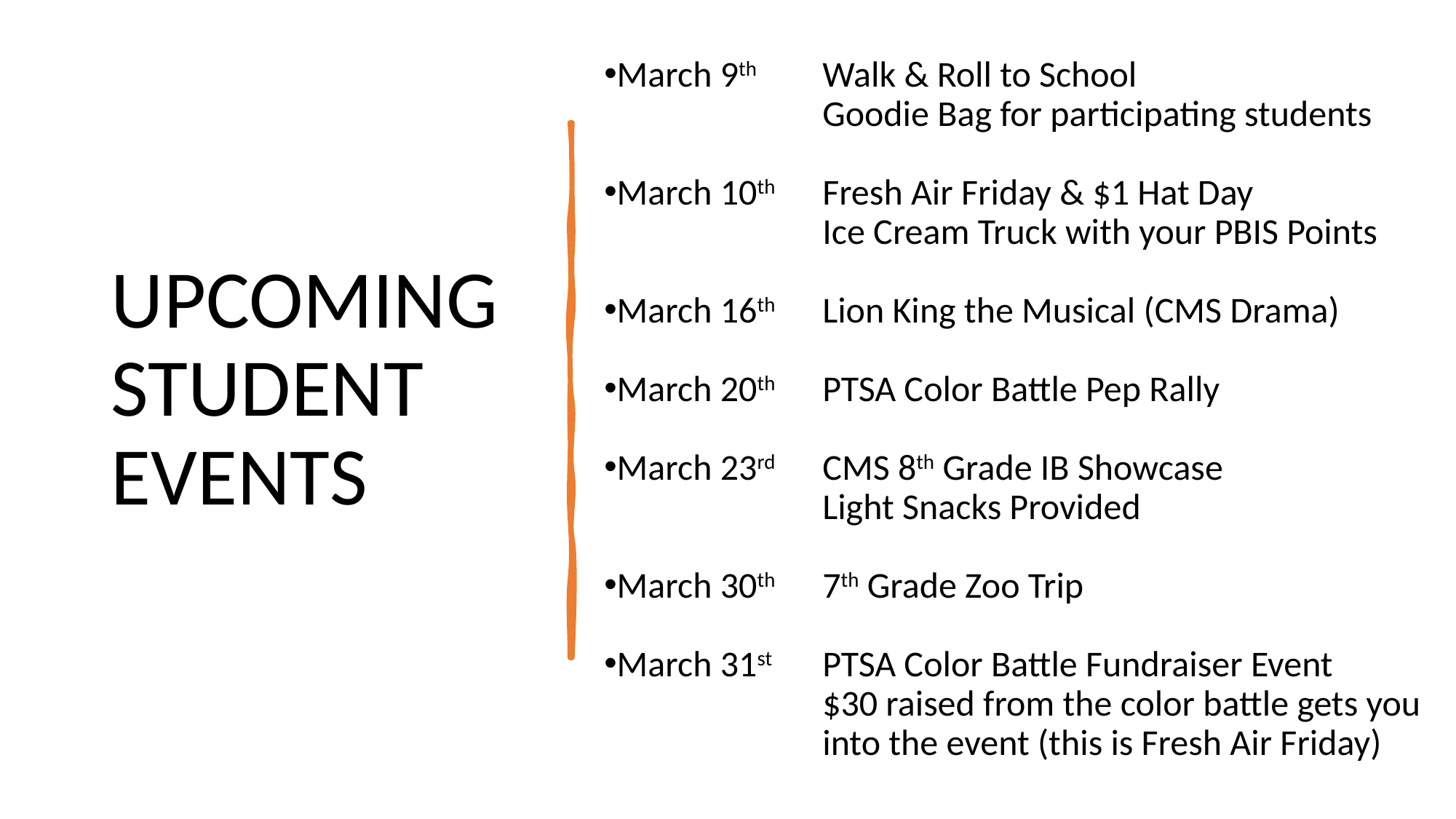

March 9th	Walk & Roll to School
		Goodie Bag for participating students

March 10th 	Fresh Air Friday & $1 Hat Day
		Ice Cream Truck with your PBIS Points

March 16th 	Lion King the Musical (CMS Drama)

March 20th 	PTSA Color Battle Pep Rally

March 23rd 	CMS 8th Grade IB Showcase
		Light Snacks Provided

March 30th 	7th Grade Zoo Trip

March 31st 	PTSA Color Battle Fundraiser Event
		$30 raised from the color battle gets you 		into the event (this is Fresh Air Friday)
# UPCOMING STUDENT EVENTS